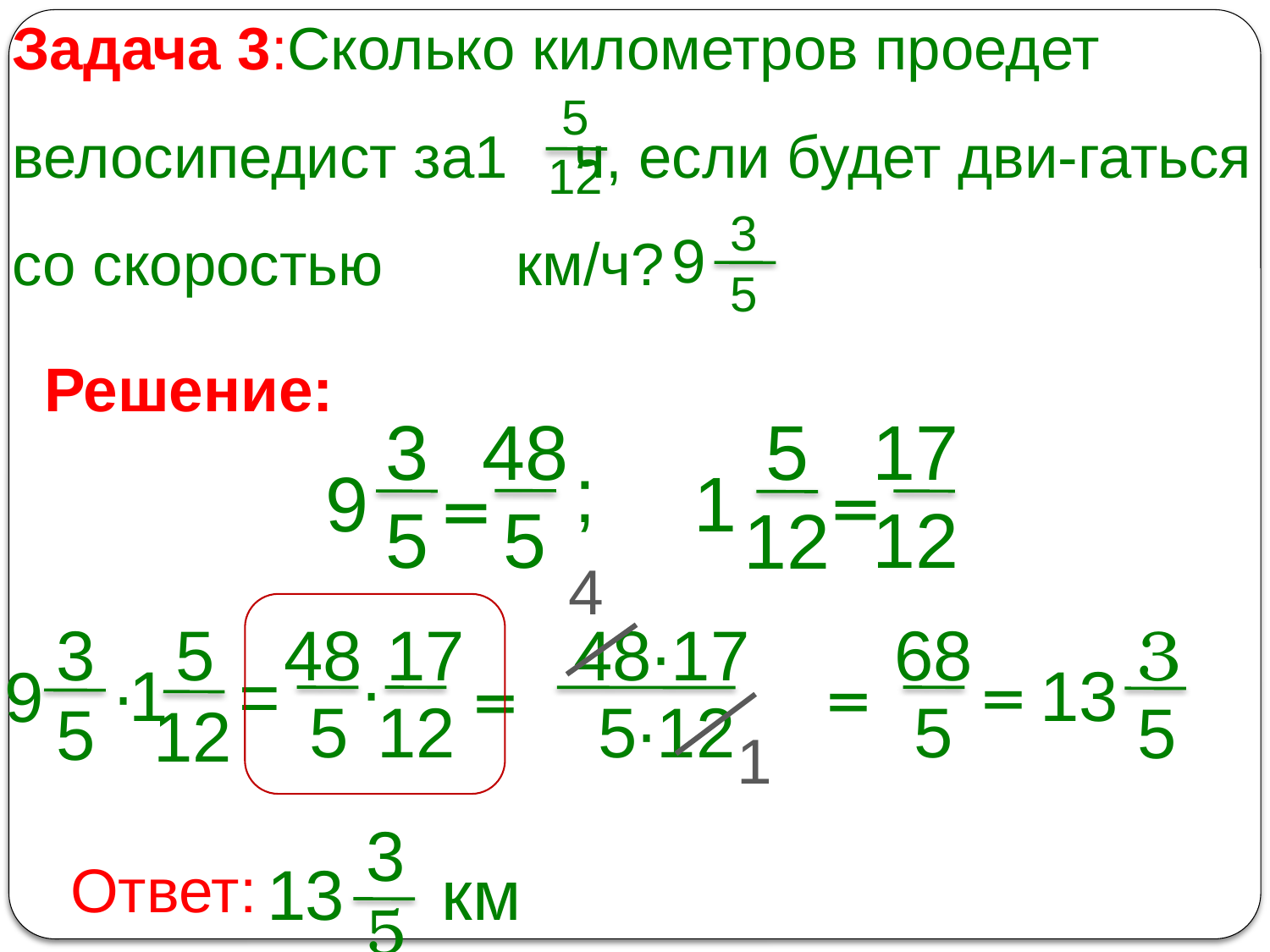

Задача 3:Сколько километров проедет велосипедист за1    ч, если будет дви-гаться со скоростью        км/ч?

5
12
3
9
5
Решение:
3
48
5
17
;
=
9
1
=
5
5
12
12
4

3
5
48
17
48∙17
68
3
∙
=
=
∙
1
13
9
=
=
5
12
5∙12
5
5
5
12
1
3
13
км
Ответ:
5